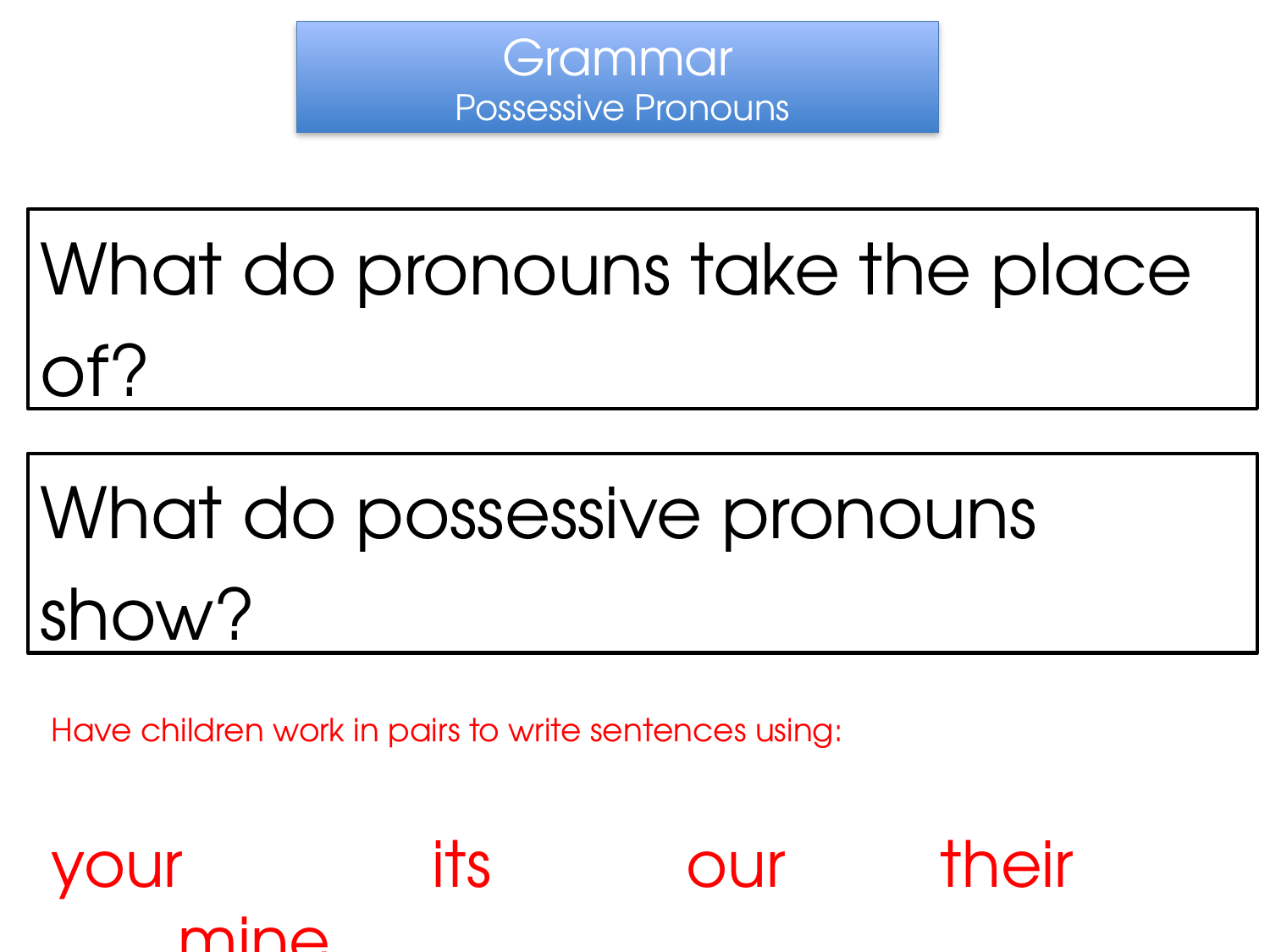

Grammar
 Possessive Pronouns
What do pronouns take the place of?
What do possessive pronouns show?
Have children work in pairs to write sentences using:

your 		its 		our 		their 		mine